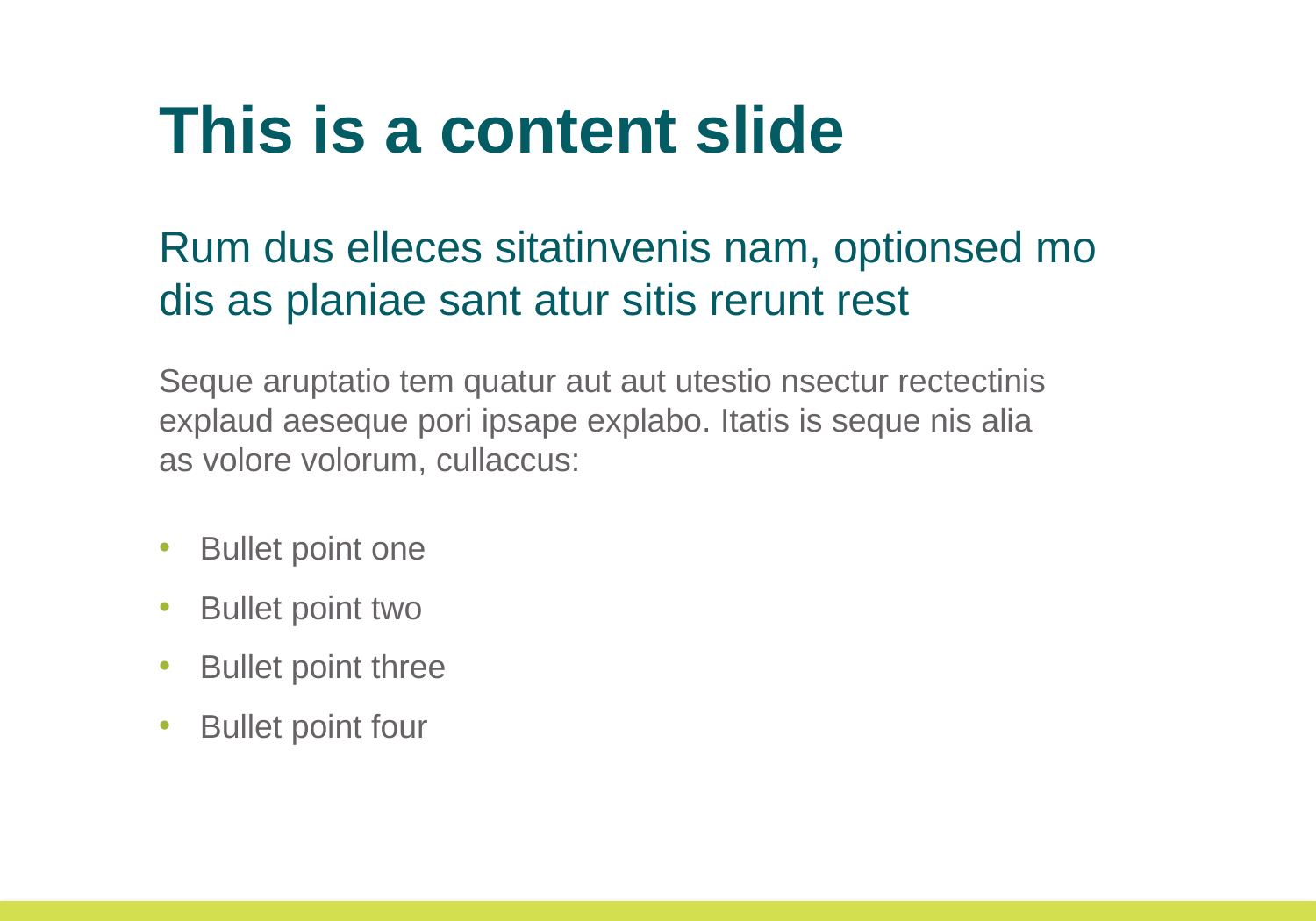

This is a content slide
Rum dus elleces sitatinvenis nam, optionsed mo
dis as planiae sant atur sitis rerunt rest
Seque aruptatio tem quatur aut aut utestio nsectur rectectinis
explaud aeseque pori ipsape explabo. Itatis is seque nis alia
as volore volorum, cullaccus:

Bullet point one
Bullet point two
Bullet point three
Bullet point four